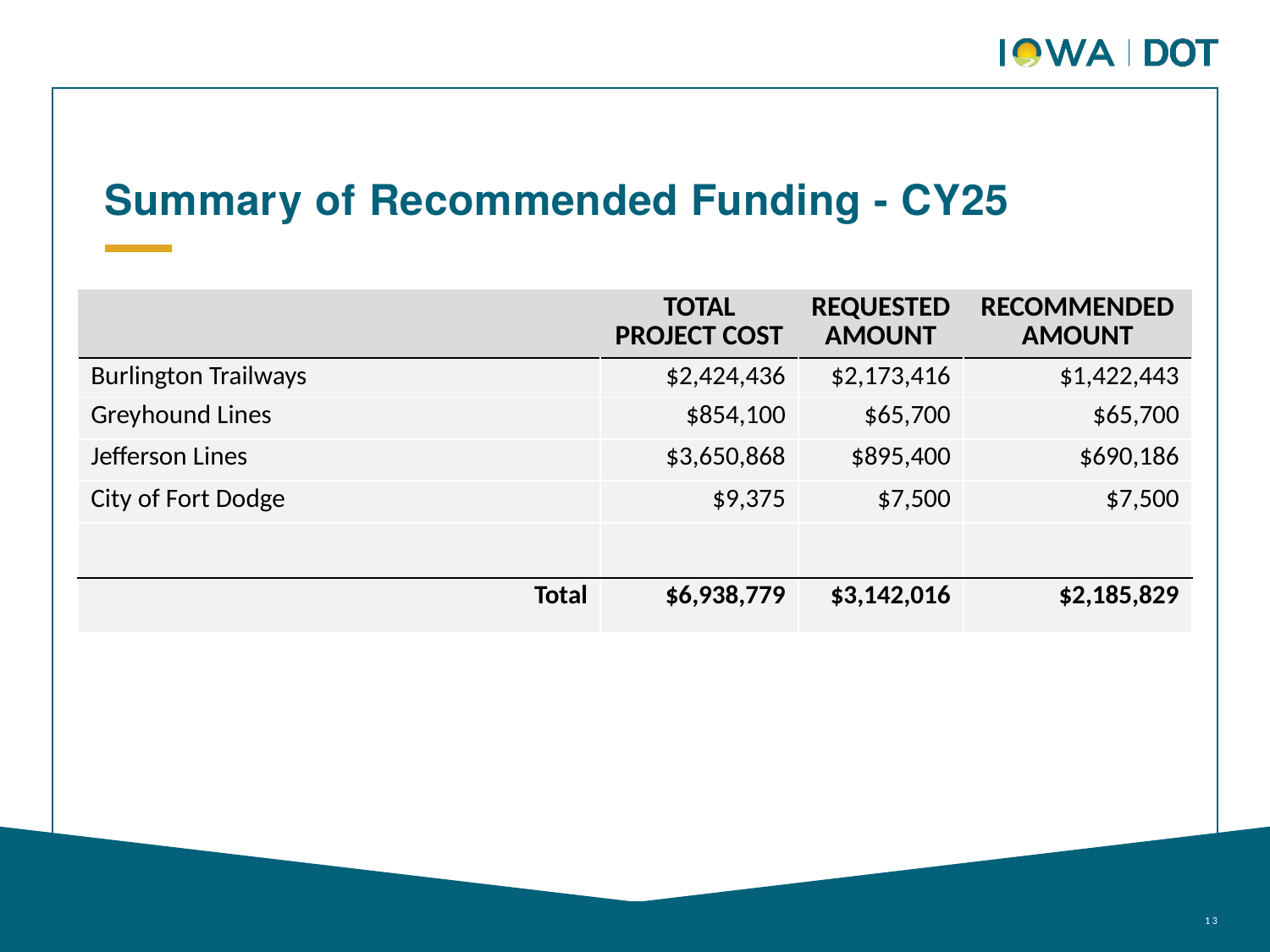

Summary of Recommended Funding - CY25

|  | TOTAL PROJECT COST | REQUESTED AMOUNT | RECOMMENDED AMOUNT |
| --- | --- | --- | --- |
| Burlington Trailways | $2,424,436 | $2,173,416 | $1,422,443 |
| Greyhound Lines | $854,100 | $65,700 | $65,700 |
| Jefferson Lines | $3,650,868 | $895,400 | $690,186 |
| City of Fort Dodge | $9,375 | $7,500 | $7,500 |
|  |  |  |  |
| Total | $6,938,779 | $3,142,016 | $2,185,829 |